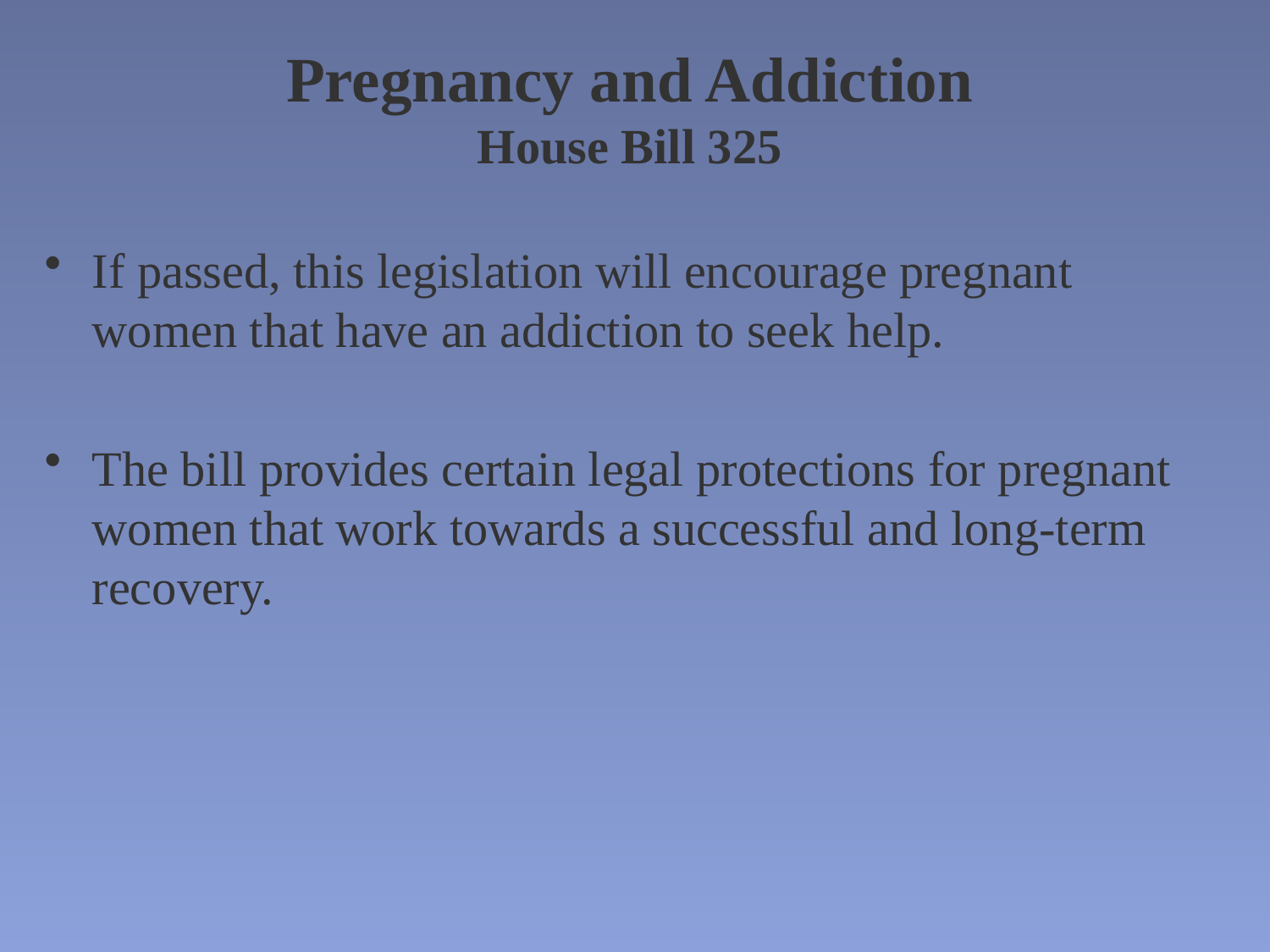

# Pregnancy and Addiction House Bill 325
If passed, this legislation will encourage pregnant women that have an addiction to seek help.

The bill provides certain legal protections for pregnant women that work towards a successful and long-term recovery.